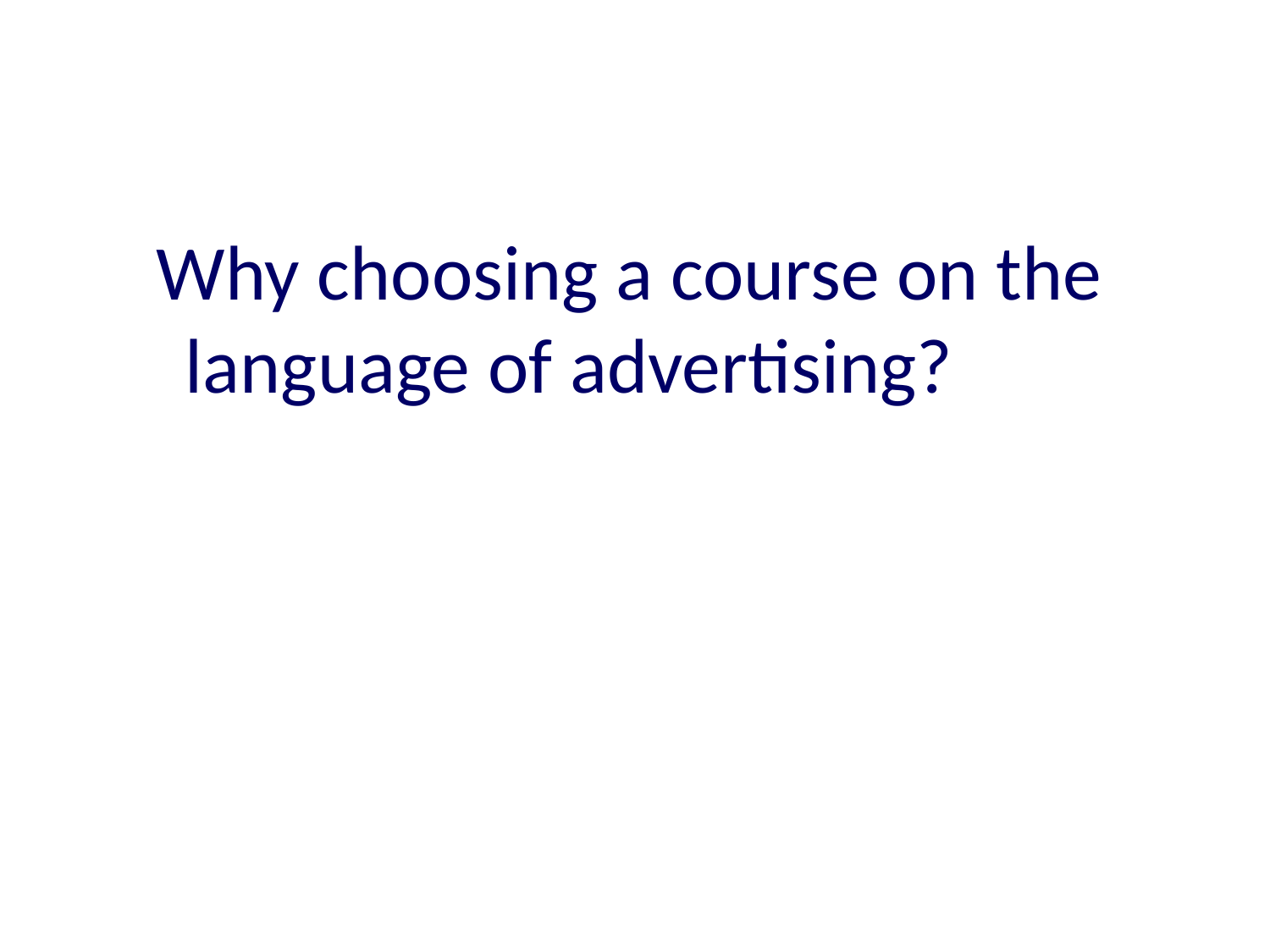

# Why choosing a course on the language of advertising?